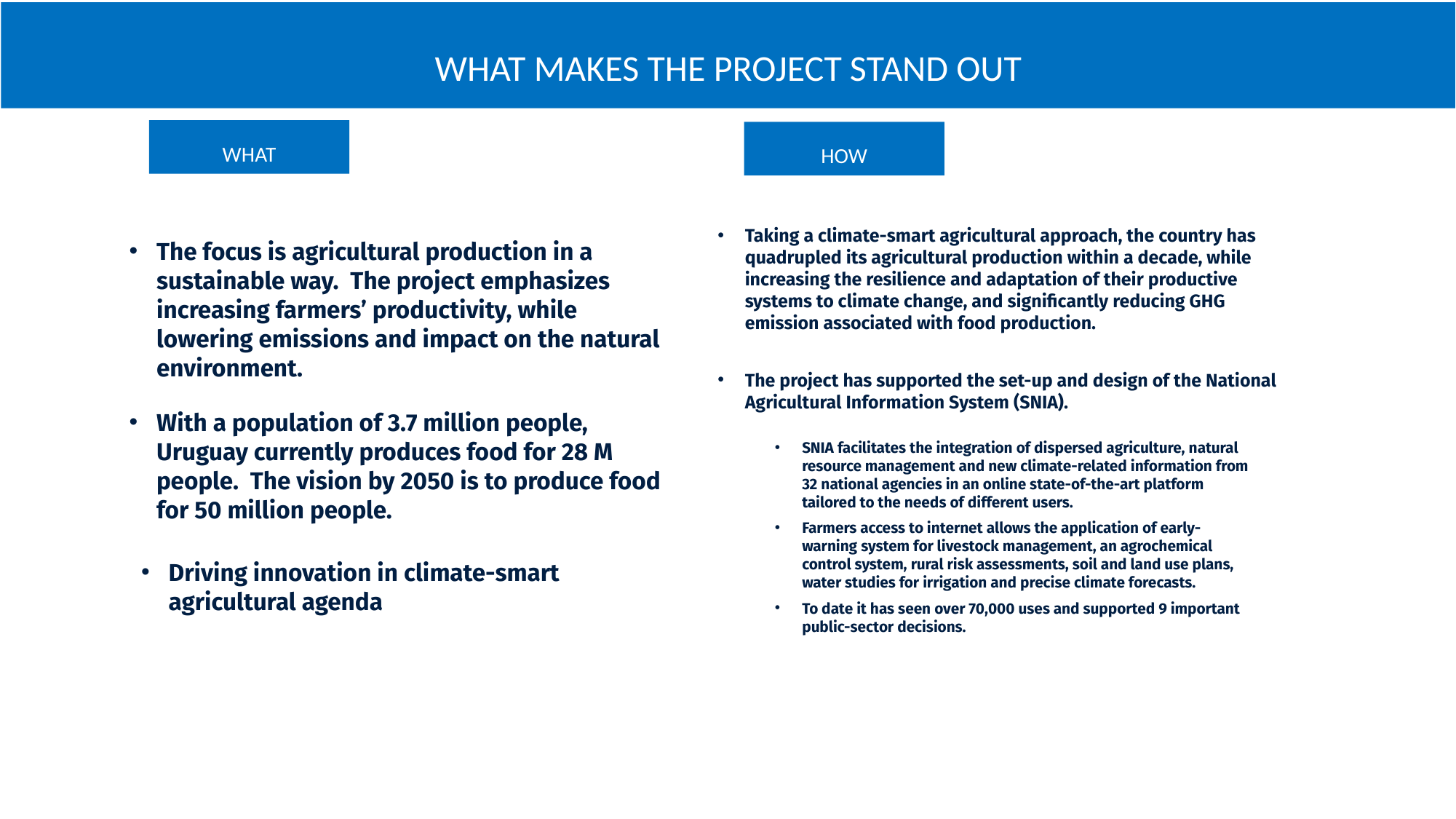

What makes the project stand out
What
How
Taking a climate-smart agricultural approach, the country has quadrupled its agricultural production within a decade, while increasing the resilience and adaptation of their productive systems to climate change, and significantly reducing GHG emission associated with food production.
The focus is agricultural production in a sustainable way.  The project emphasizes increasing farmers’ productivity, while lowering emissions and impact on the natural environment.
With a population of 3.7 million people, Uruguay currently produces food for 28 M people.  The vision by 2050 is to produce food for 50 million people.

The project has supported the set-up and design of the National Agricultural Information System (SNIA).
SNIA facilitates the integration of dispersed agriculture, natural resource management and new climate-related information from 32 national agencies in an online state-of-the-art platform tailored to the needs of different users.
Farmers access to internet allows the application of early-warning system for livestock management, an agrochemical control system, rural risk assessments, soil and land use plans, water studies for irrigation and precise climate forecasts.
To date it has seen over 70,000 uses and supported 9 important public-sector decisions.
Driving innovation in climate-smart agricultural agenda